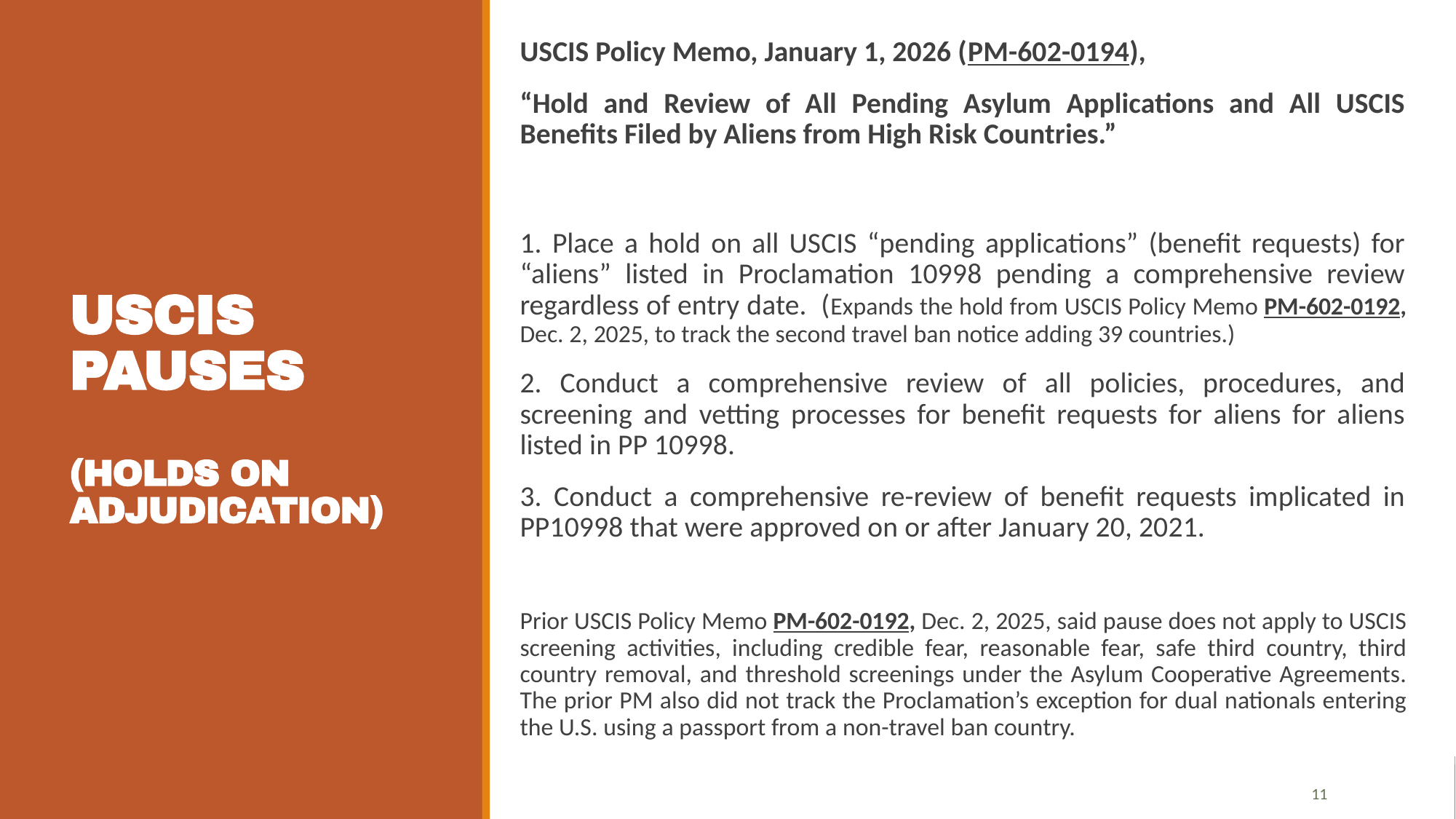

USCIS Policy Memo, January 1, 2026 (PM-602-0194),
“Hold and Review of All Pending Asylum Applications and All USCIS Benefits Filed by Aliens from High Risk Countries.”

1. Place a hold on all USCIS “pending applications” (benefit requests) for “aliens” listed in Proclamation 10998 pending a comprehensive review regardless of entry date.  (Expands the hold from USCIS Policy Memo PM-602-0192, Dec. 2, 2025, to track the second travel ban notice adding 39 countries.)
2. Conduct a comprehensive review of all policies, procedures, and screening and vetting processes for benefit requests for aliens for aliens listed in PP 10998.
3. Conduct a comprehensive re-review of benefit requests implicated in PP10998 that were approved on or after January 20, 2021.

Prior USCIS Policy Memo PM-602-0192, Dec. 2, 2025, said pause does not apply to USCIS screening activities, including credible fear, reasonable fear, safe third country, third country removal, and threshold screenings under the Asylum Cooperative Agreements. The prior PM also did not track the Proclamation’s exception for dual nationals entering the U.S. using a passport from a non-travel ban country.
# USCIS PAUSES (HOLDS ON ADJUDICATION)
11